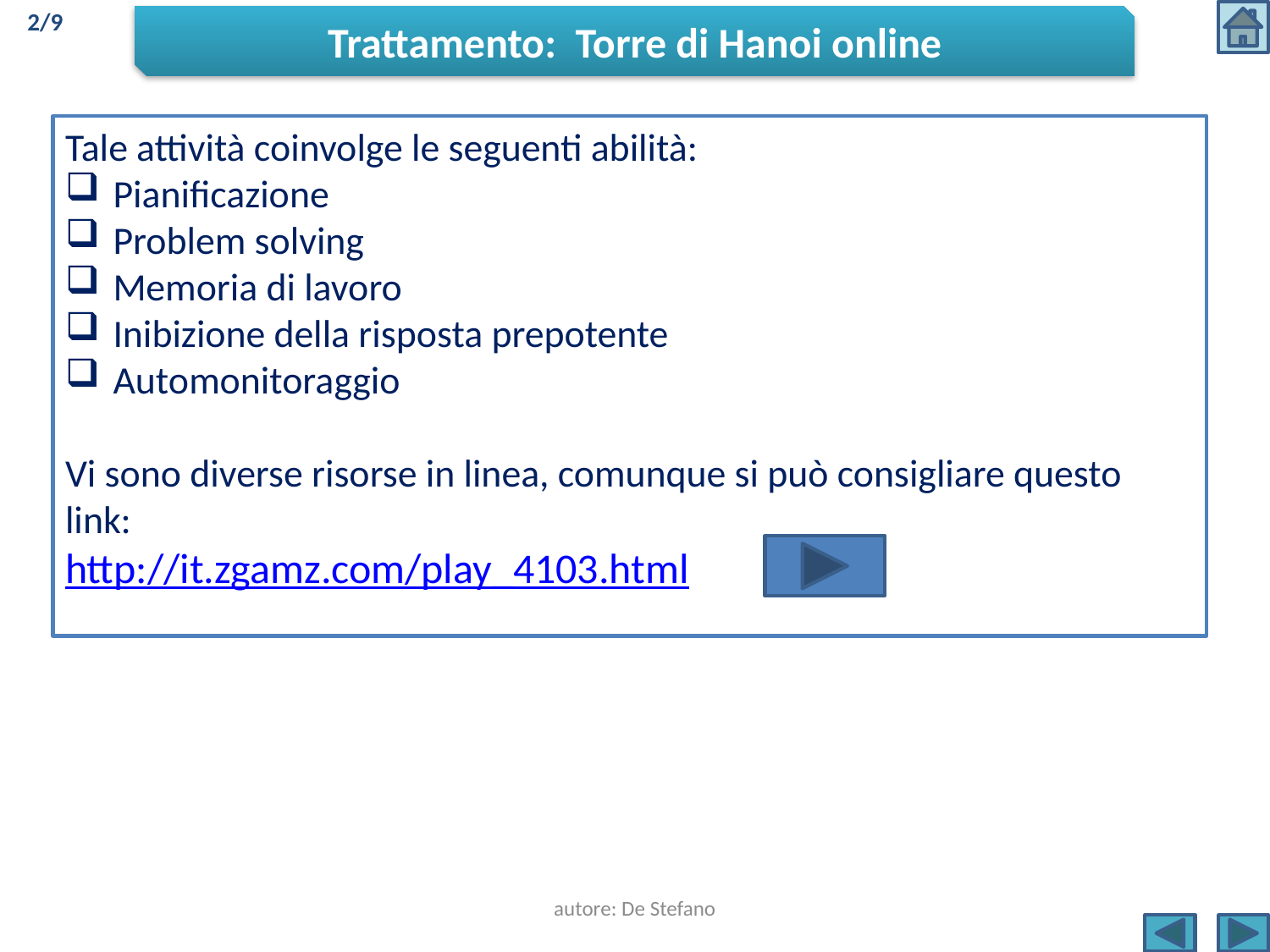

2/9

Trattamento:  Torre di Hanoi online
Tale attività coinvolge le seguenti abilità:
Pianificazione
Problem solving
Memoria di lavoro
Inibizione della risposta prepotente
Automonitoraggio

Vi sono diverse risorse in linea, comunque si può consigliare questo link:
http://it.zgamz.com/play_4103.html

autore: De Stefano